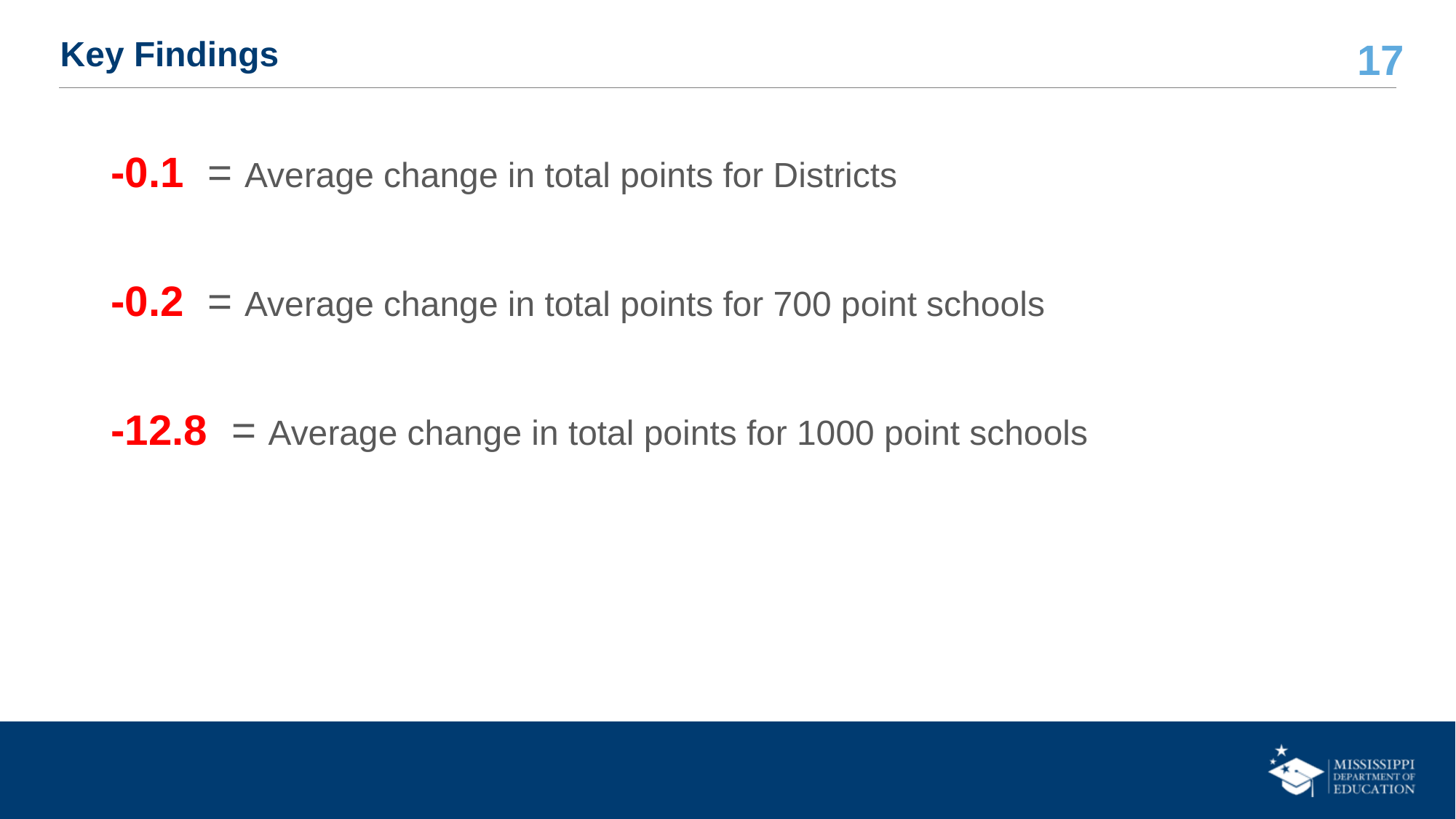

# Key Findings
-0.1  = Average change in total points for Districts

-0.2  = Average change in total points for 700 point schools

-12.8  = Average change in total points for 1000 point schools